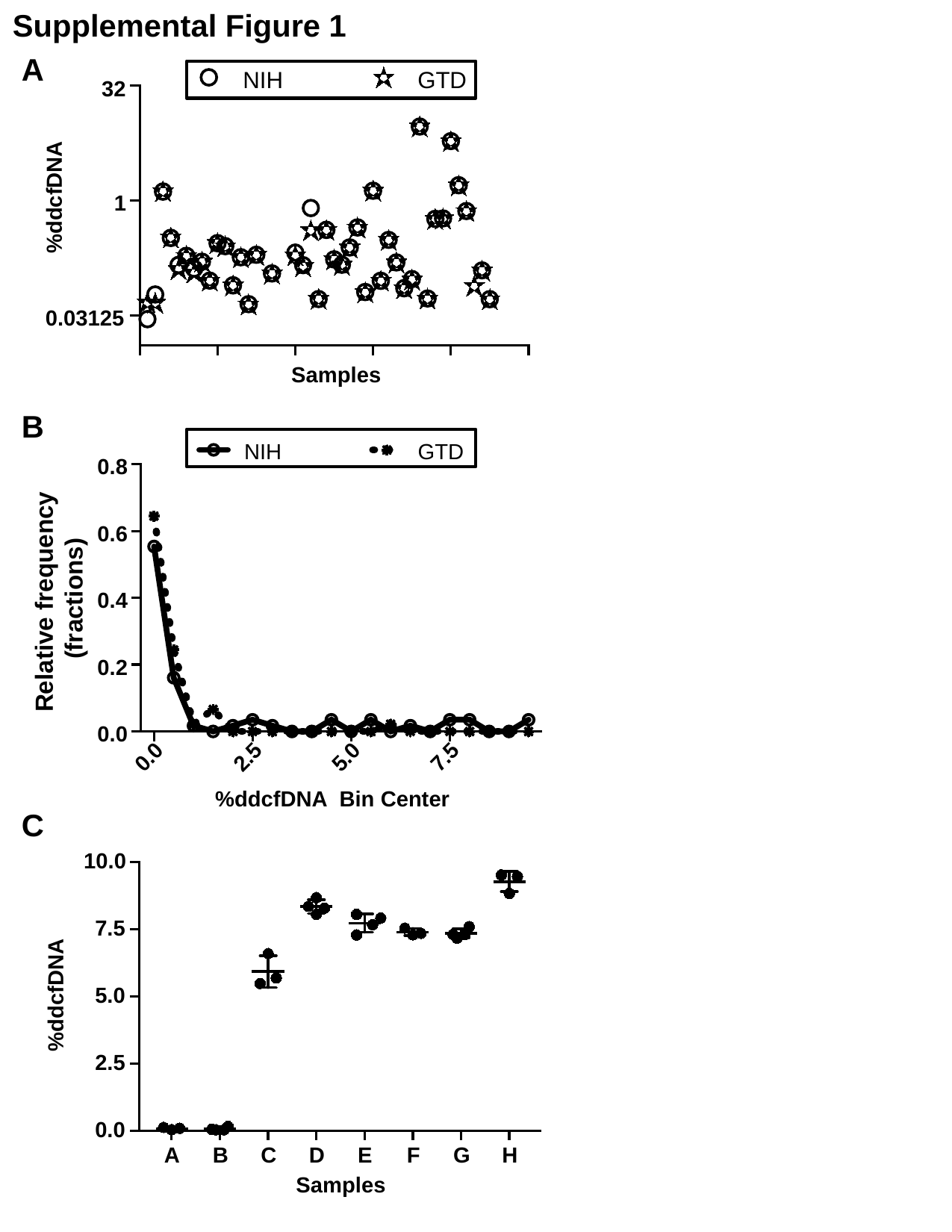

Supplemental Figure 1
A

NIH
GTD

32

%ddcfDNA
1

0.03125

Samples
B

NIH
GTD

0.8

0.6

Relative frequency
(fractions)
0.4

0.2

0.0

0
5
0
5
.
.
.
.
0
2
5
7
%ddcfDNA
 Bin Center
C
10.0

7.5

5.0
%ddcfDNA

2.5

0.0

A
B
C
D
E
F
G
H
Samples